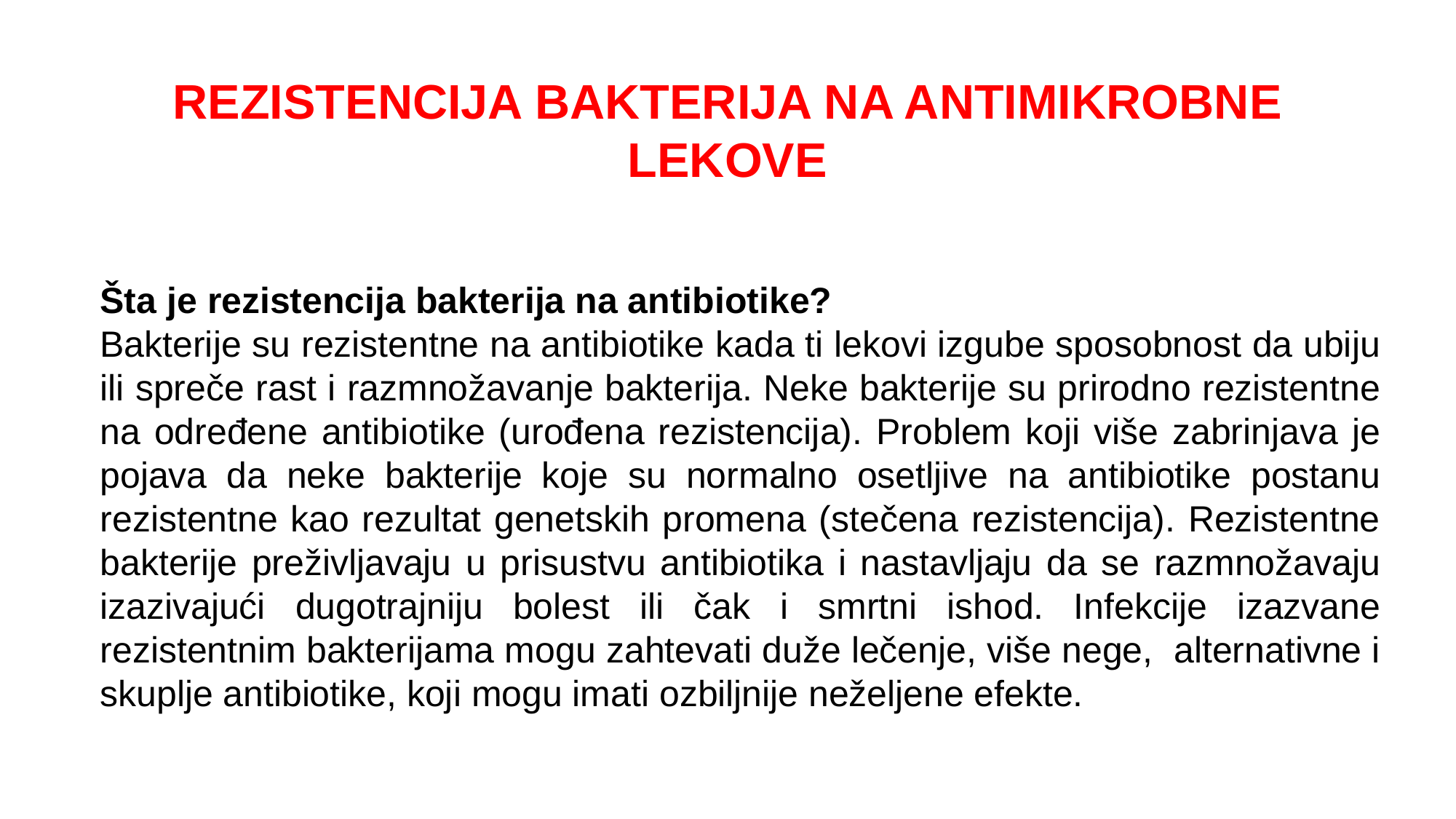

REZISTENCIJA BAKTERIJA NA ANTIMIKROBNE LEKOVE
Šta je rezistencija bakterija na antibiotike?
Bakterije su rezistentne na antibiotike kada ti lekovi izgube sposobnost da ubiju ili spreče rast i razmnožavanje bakterija. Neke bakterije su prirodno rezistentne na određene antibiotike (urođena rezistencija). Problem koji više zabrinjava je pojava da neke bakterije koje su normalno osetljive na antibiotike postanu rezistentne kao rezultat genetskih promena (stečena rezistencija). Rezistentne bakterije preživljavaju u prisustvu antibiotika i nastavljaju da se razmnožavaju izazivajući dugotrajniju bolest ili čak i smrtni ishod. Infekcije izazvane rezistentnim bakterijama mogu zahtevati duže lečenje, više nege,  alternativne i skuplje antibiotike, koji mogu imati ozbiljnije neželjene efekte.